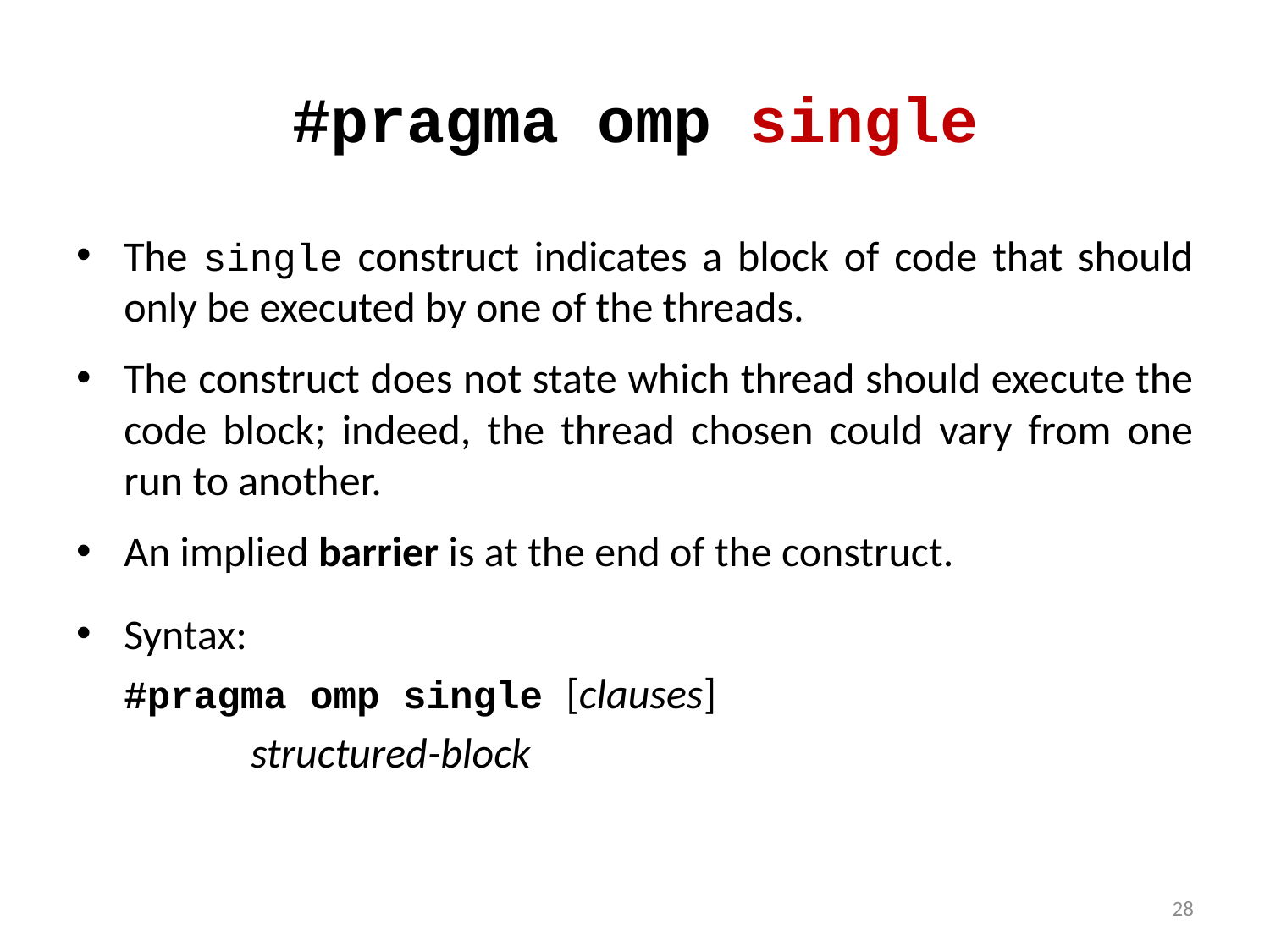

# #pragma omp single
The single construct indicates a block of code that should only be executed by one of the threads.
The construct does not state which thread should execute the code block; indeed, the thread chosen could vary from one run to another.
An implied barrier is at the end of the construct.
Syntax:
	#pragma omp single [clauses]
		structured-block

28